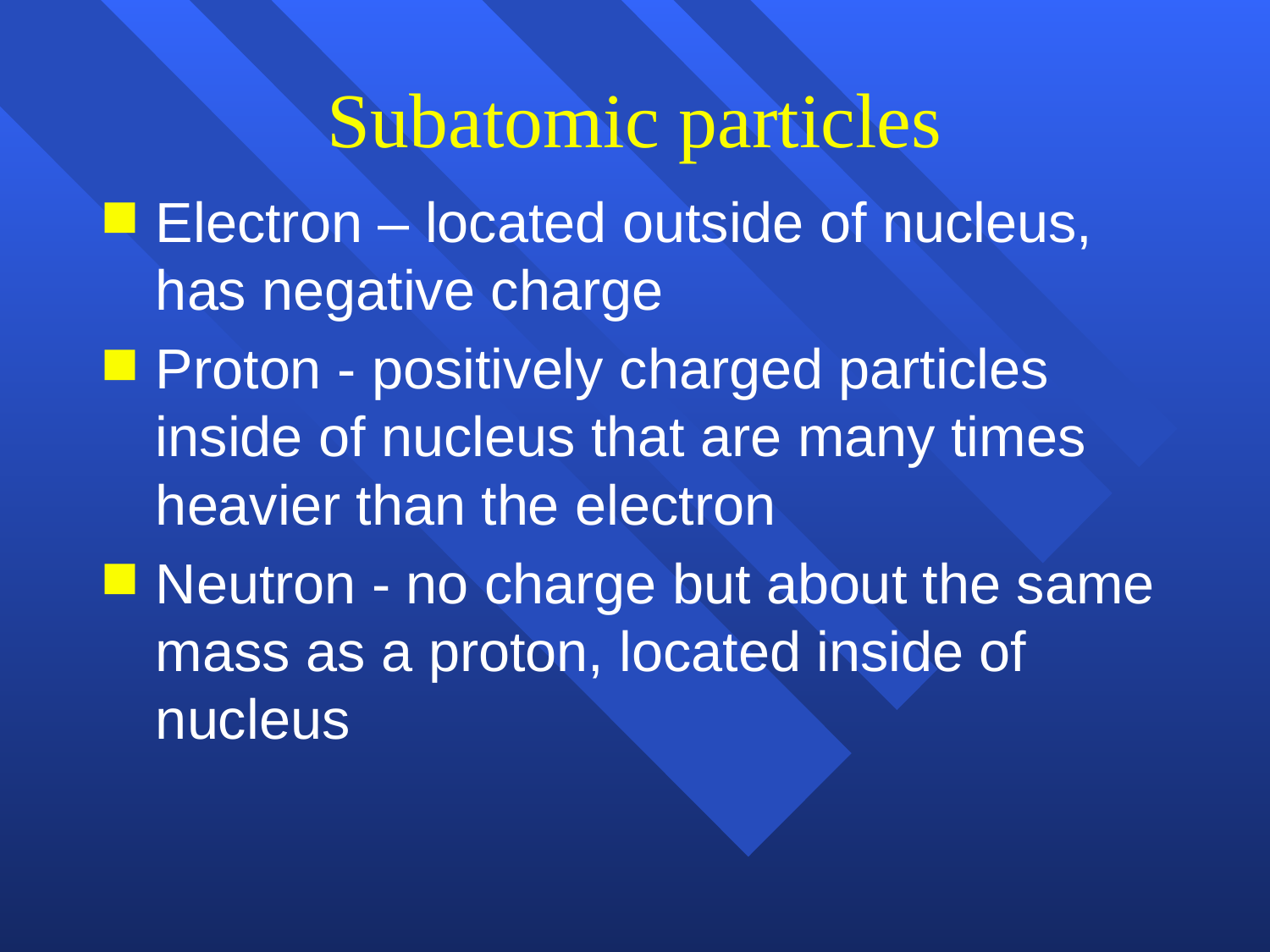

# Subatomic particles
Electron – located outside of nucleus, has negative charge
Proton - positively charged particles inside of nucleus that are many times heavier than the electron
Neutron - no charge but about the same mass as a proton, located inside of nucleus